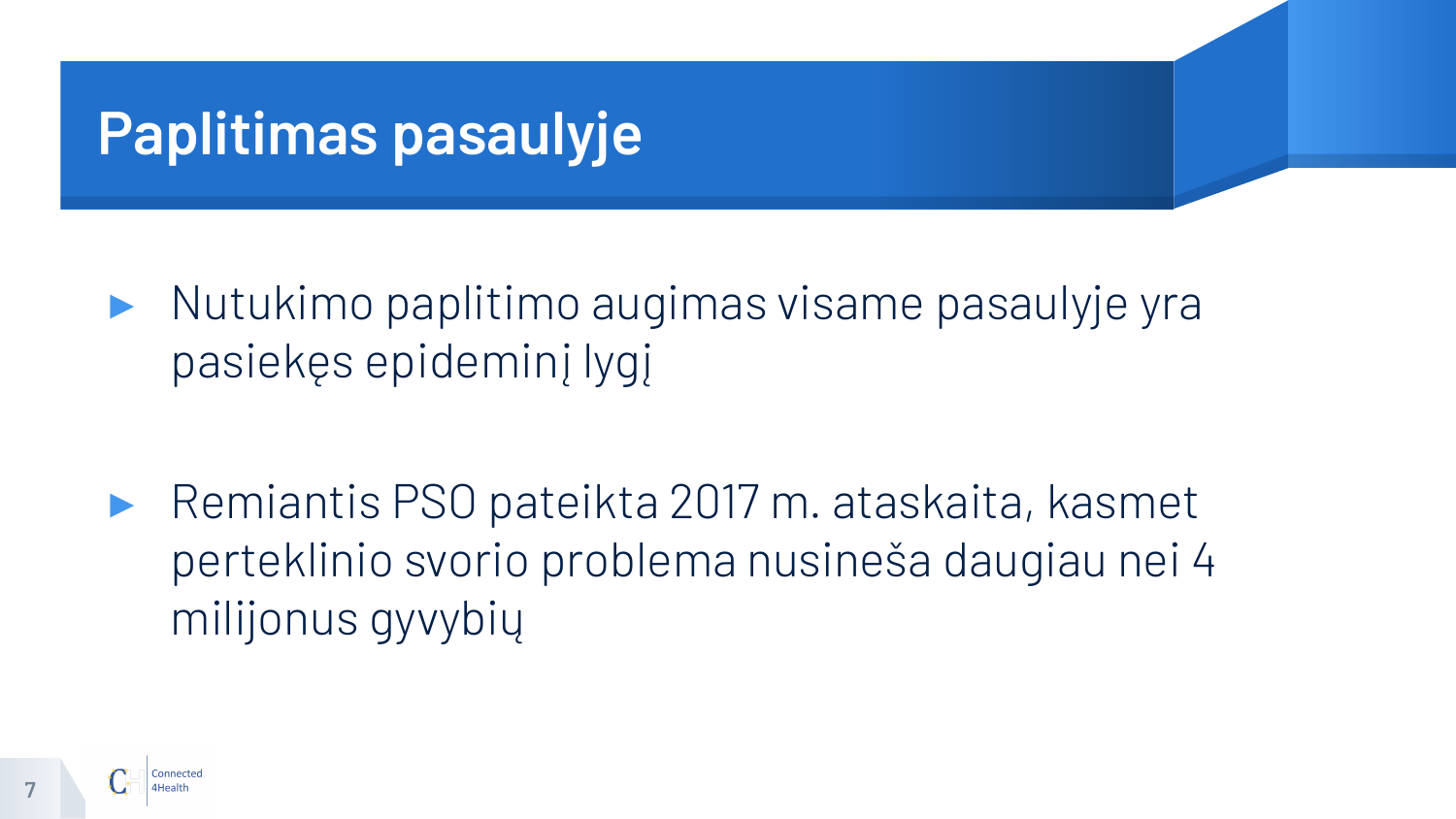

# Paplitimas pasaulyje
Nutukimo paplitimo augimas visame pasaulyje yra pasiekęs epideminį lygį

Remiantis PSO pateikta 2017 m. ataskaita, kasmet perteklinio svorio problema nusineša daugiau nei 4 milijonus gyvybių
7